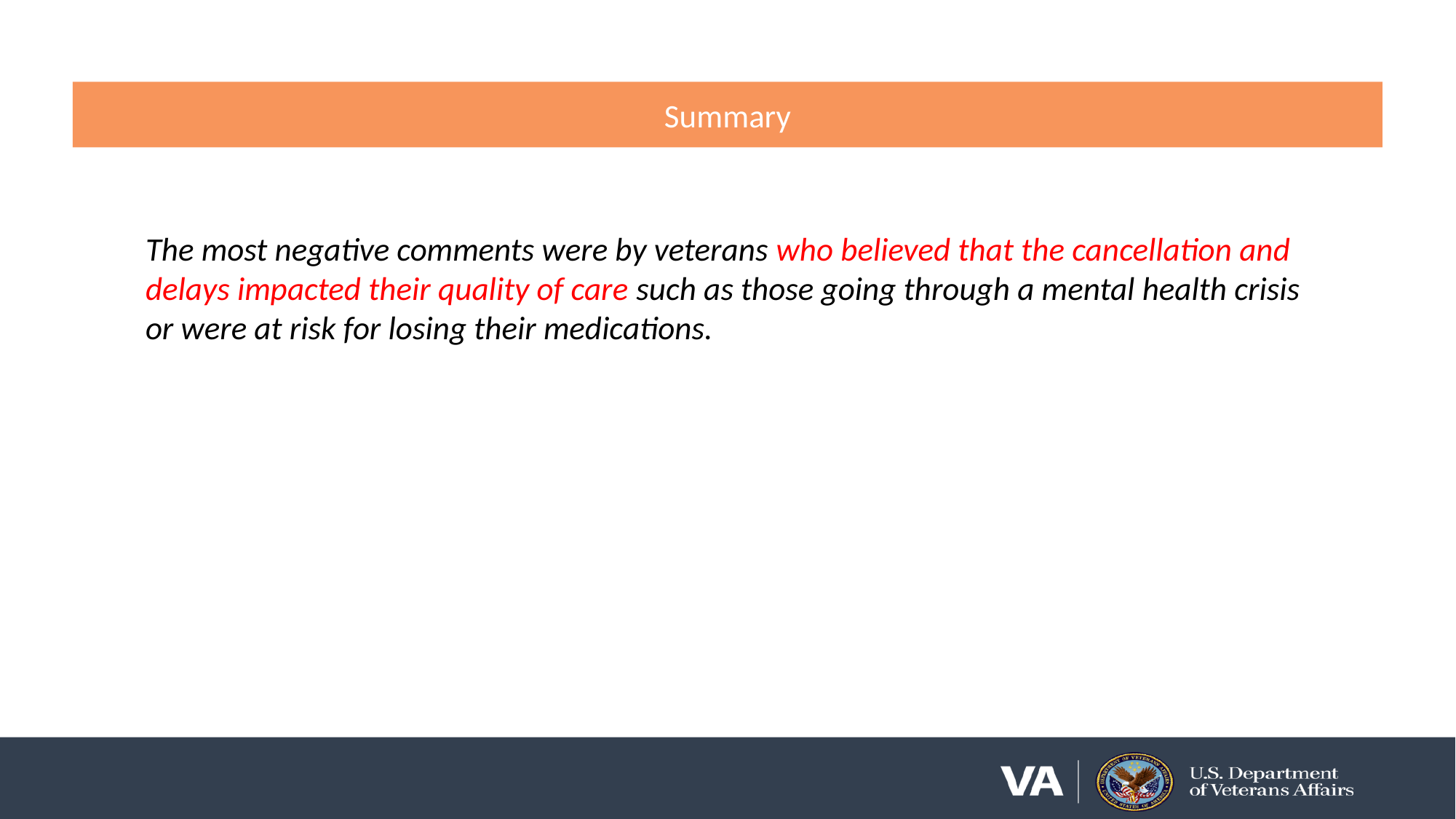

# Analysis of Impact on Quality of Care
Summary
The most negative comments were by veterans who believed that the cancellation and delays impacted their quality of care such as those going through a mental health crisis or were at risk for losing their medications.
13